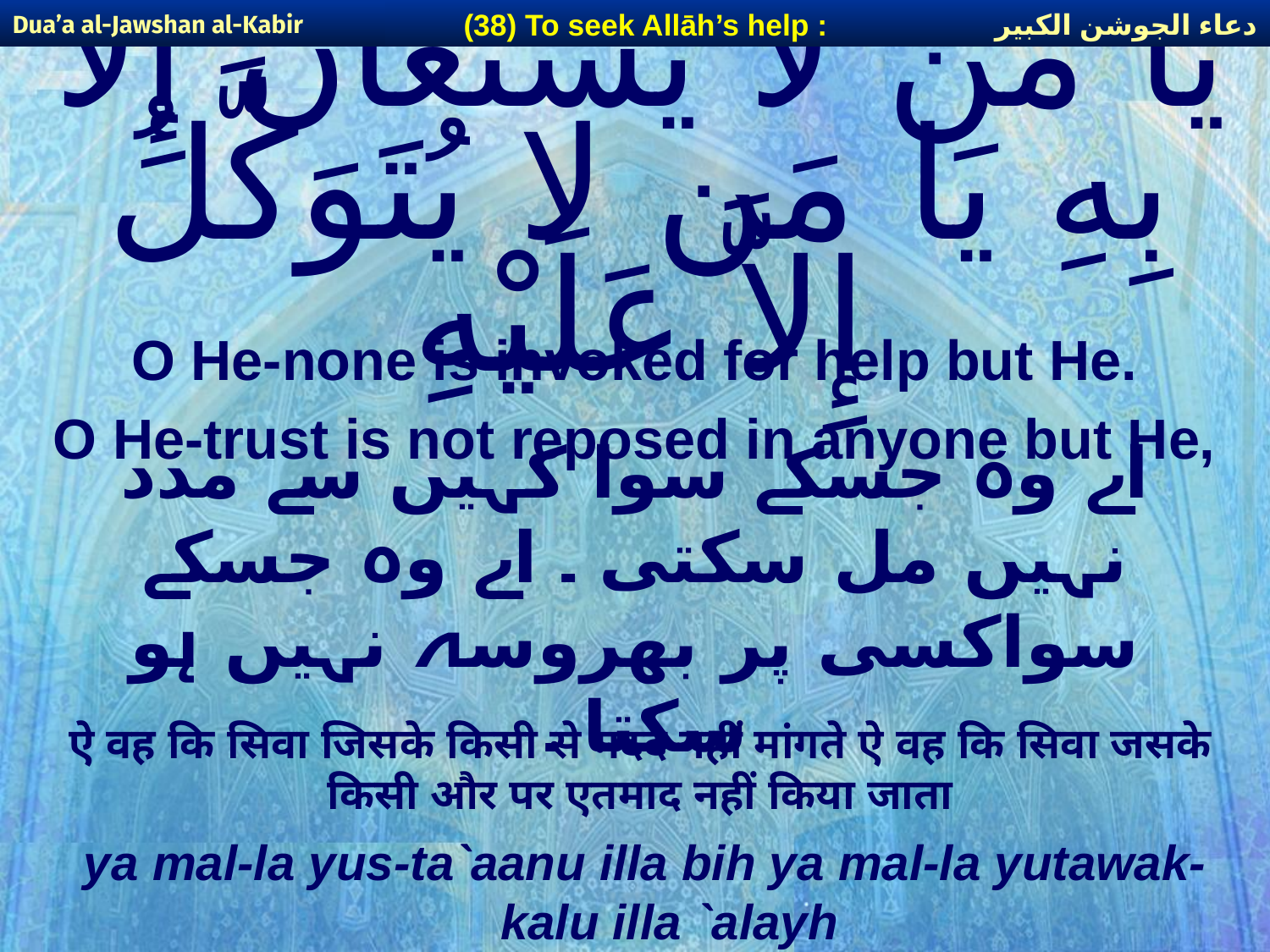

دعاء الجوشن الكبير
(38) To seek Allāh’s help :
Dua’a al-Jawshan al-Kabir
# يَا مَن لا يُسْتَعَانُ إِلاَّ بِهِ يَا مَن لا يُتَوَكَّلُ إِلاَّ عَلَيْهِ
O He-none is invoked for help but He.
O He-trust is not reposed in anyone but He,
اے وہ جسکے سوا کہیں سے مدد نہیں مل سکتی ۔ اے وہ جسکے سواکسی پر بھروسہ نہیں ہو سکتا ۔
ऐ वह कि सिवा जिसके किसी से मदद नहीं मांगते ऐ वह कि सिवा जसके किसी और पर एतमाद नहीं किया जाता
ya mal-la yus-ta`aanu illa bih ya mal-la yutawak-kalu illa `alayh